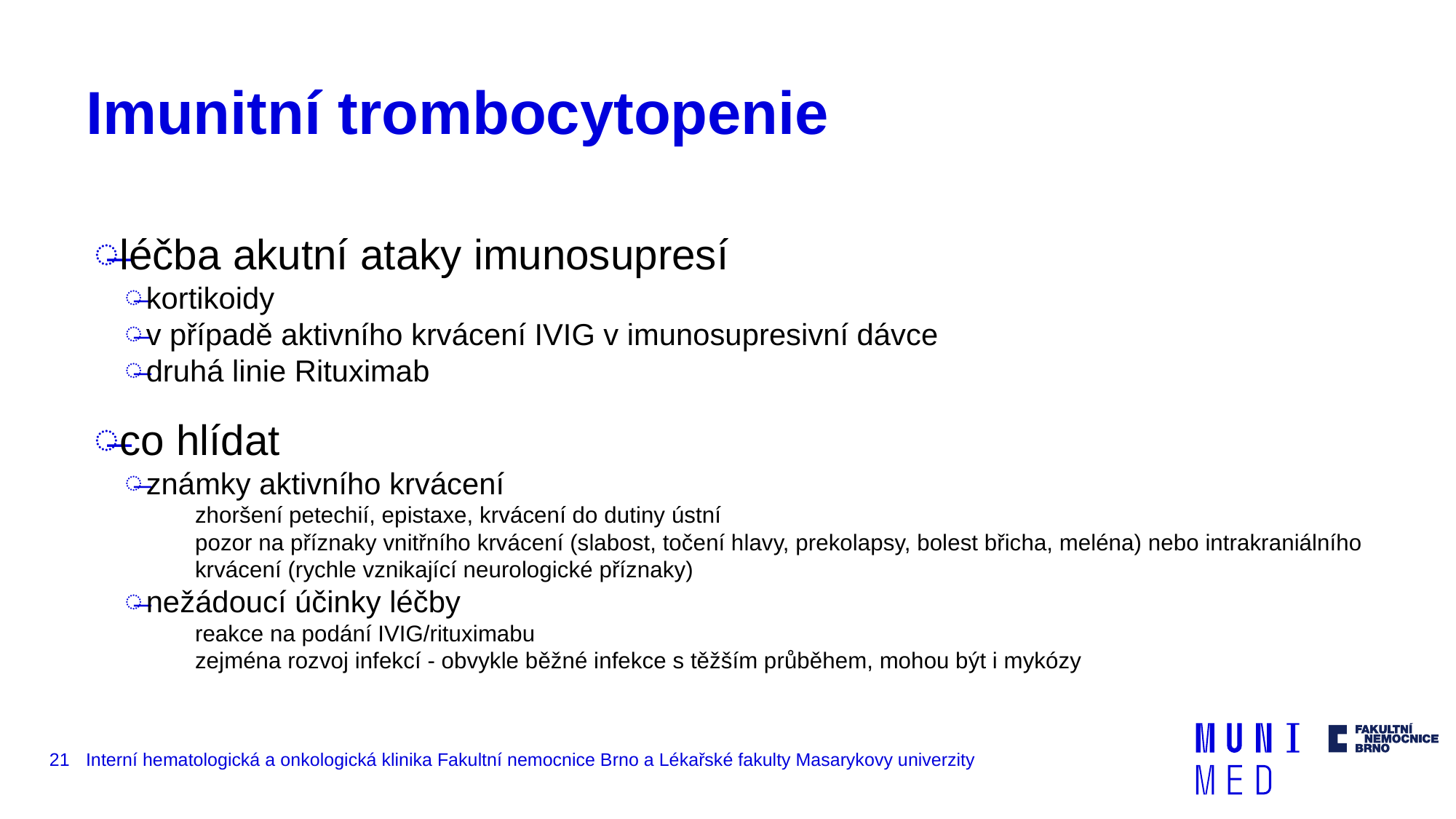

# Imunitní trombocytopenie
léčba akutní ataky imunosupresí
kortikoidy
v případě aktivního krvácení IVIG v imunosupresivní dávce
druhá linie Rituximab
co hlídat
známky aktivního krvácení
zhoršení petechií, epistaxe, krvácení do dutiny ústní
pozor na příznaky vnitřního krvácení (slabost, točení hlavy, prekolapsy, bolest břicha, meléna) nebo intrakraniálního krvácení (rychle vznikající neurologické příznaky)
nežádoucí účinky léčby
reakce na podání IVIG/rituximabu
zejména rozvoj infekcí - obvykle běžné infekce s těžším průběhem, mohou být i mykózy

21
Interní hematologická a onkologická klinika Fakultní nemocnice Brno a Lékařské fakulty Masarykovy univerzity